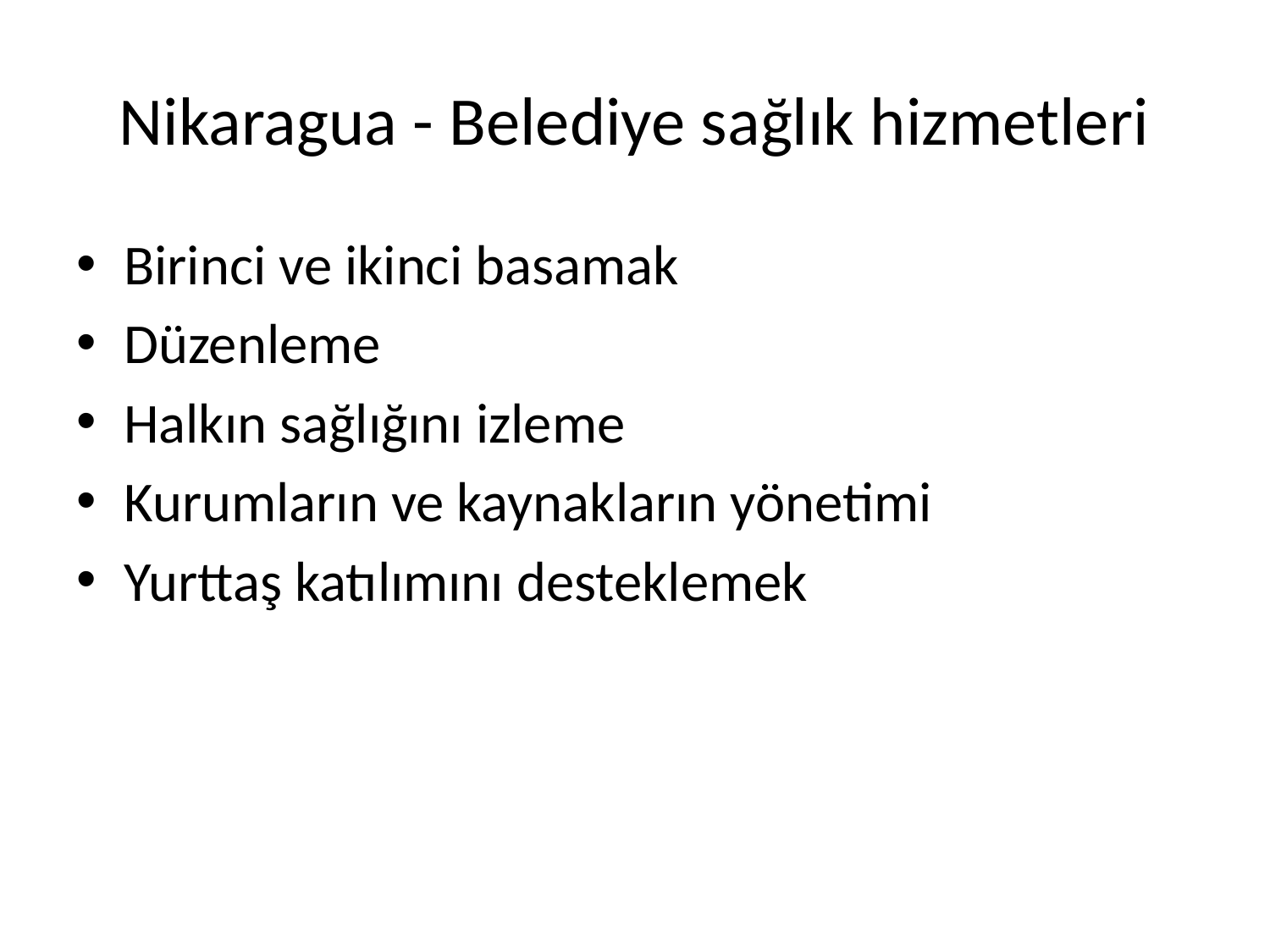

# Nikaragua - Belediye sağlık hizmetleri
Birinci ve ikinci basamak
Düzenleme
Halkın sağlığını izleme
Kurumların ve kaynakların yönetimi
Yurttaş katılımını desteklemek